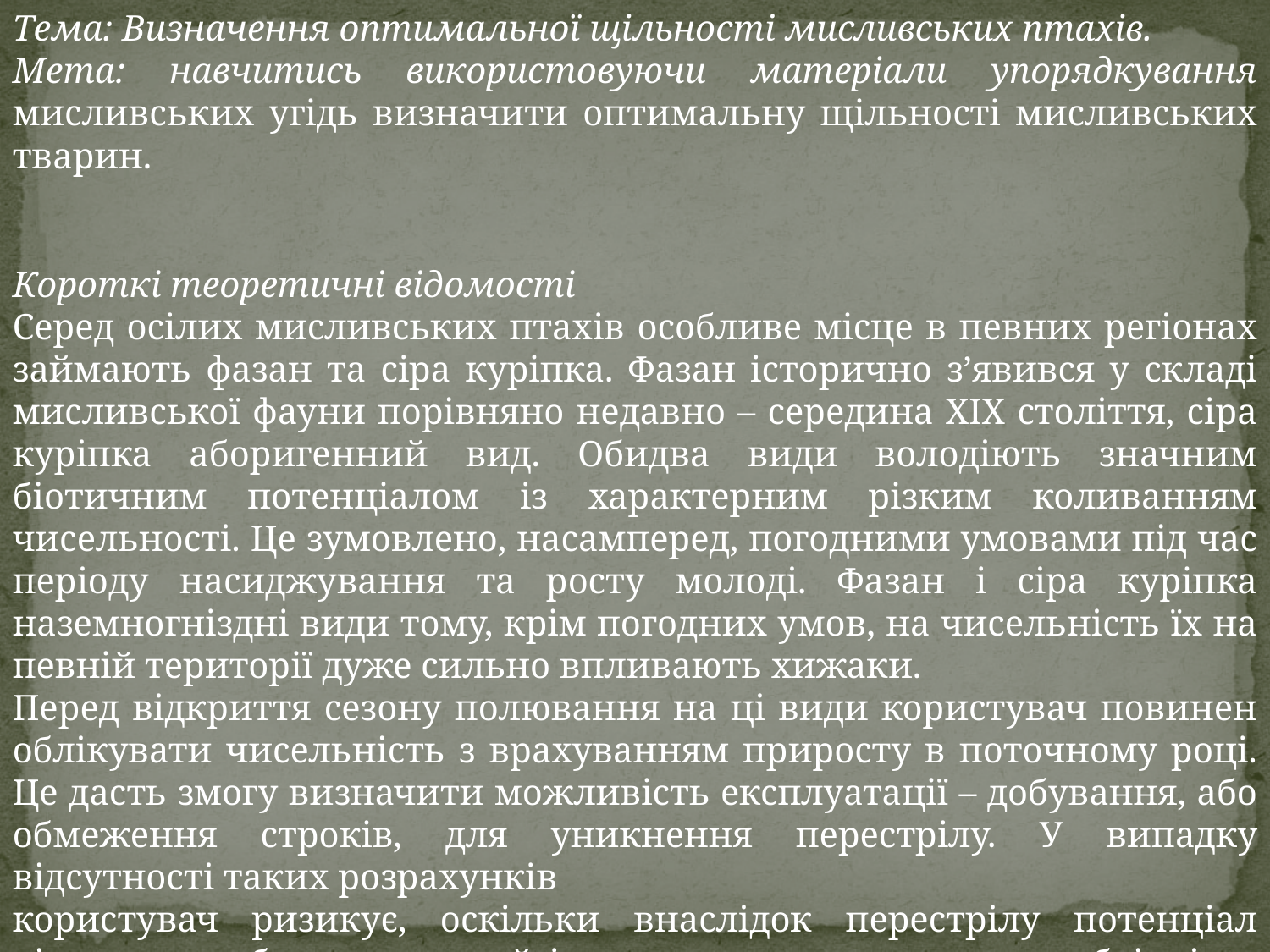

Тема: Визначення оптимальної щільності мисливських птахів.
Мета: навчитись використовуючи матеріали упорядкування мисливських угідь визначити оптимальну щільності мисливських тварин.
Короткі теоретичні відомості
Серед осілих мисливських птахів особливе місце в певних регіонах займають фазан та сіра куріпка. Фазан історично з’явився у складі мисливської фауни порівняно недавно – середина ХІХ століття, сіра куріпка аборигенний вид. Обидва види володіють значним біотичним потенціалом із характерним різким коливанням чисельності. Це зумовлено, насамперед, погодними умовами під час періоду насиджування та росту молоді. Фазан і сіра куріпка наземногніздні види тому, крім погодних умов, на чисельність їх на певній території дуже сильно впливають хижаки.
Перед відкриття сезону полювання на ці види користувач повинен облікувати чисельність з врахуванням приросту в поточному році. Це дасть змогу визначити можливість експлуатації – добування, або обмеження строків, для уникнення перестрілу. У випадку відсутності таких розрахунків
користувач ризикує, оскільки внаслідок перестрілу потенціал відтворення буде знищений і в подальшому виникне необхідність штучного розселення птахів.